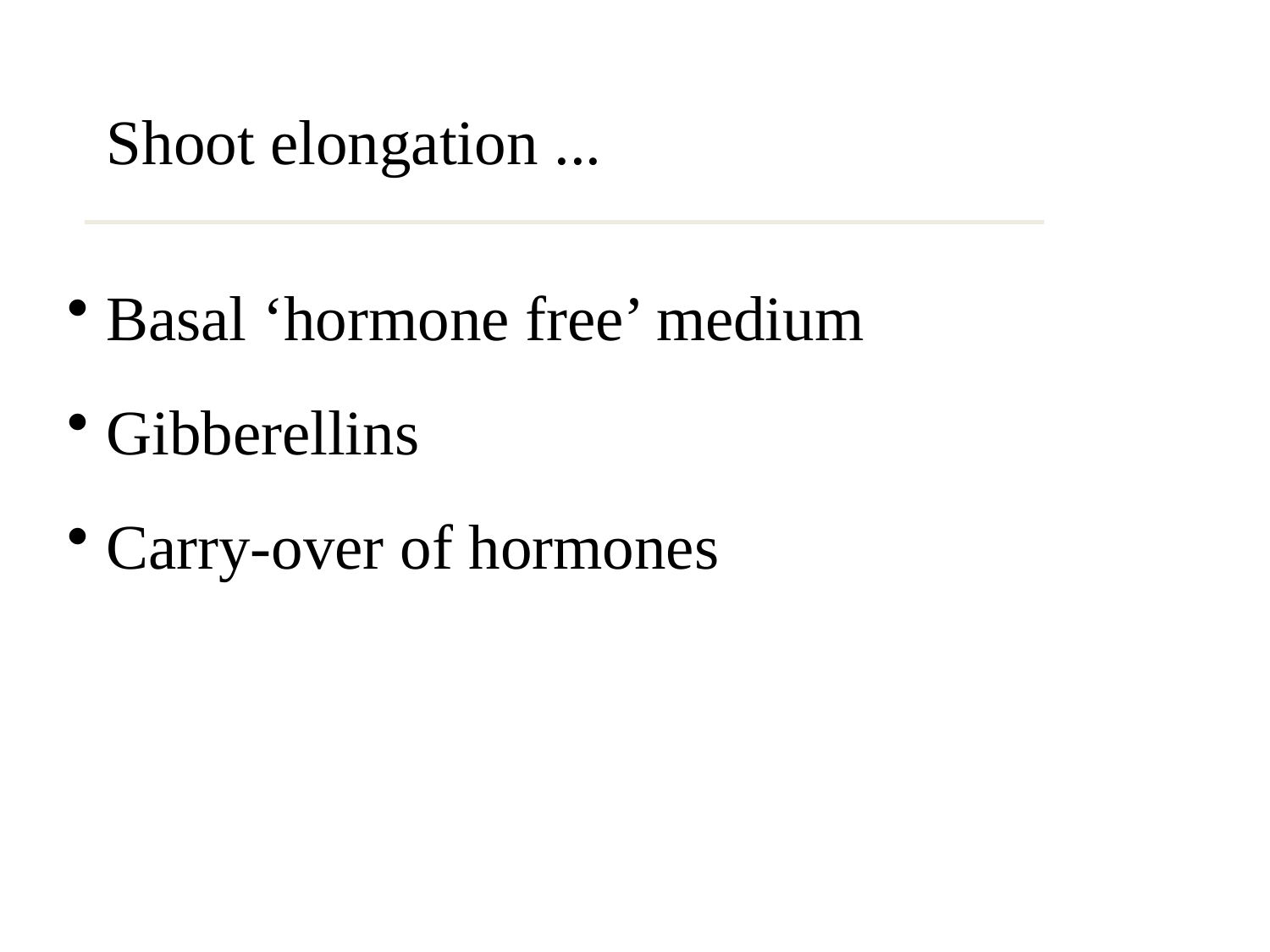

Shoot elongation ...

 Basal ‘hormone free’ medium
 Gibberellins
 Carry-over of hormones